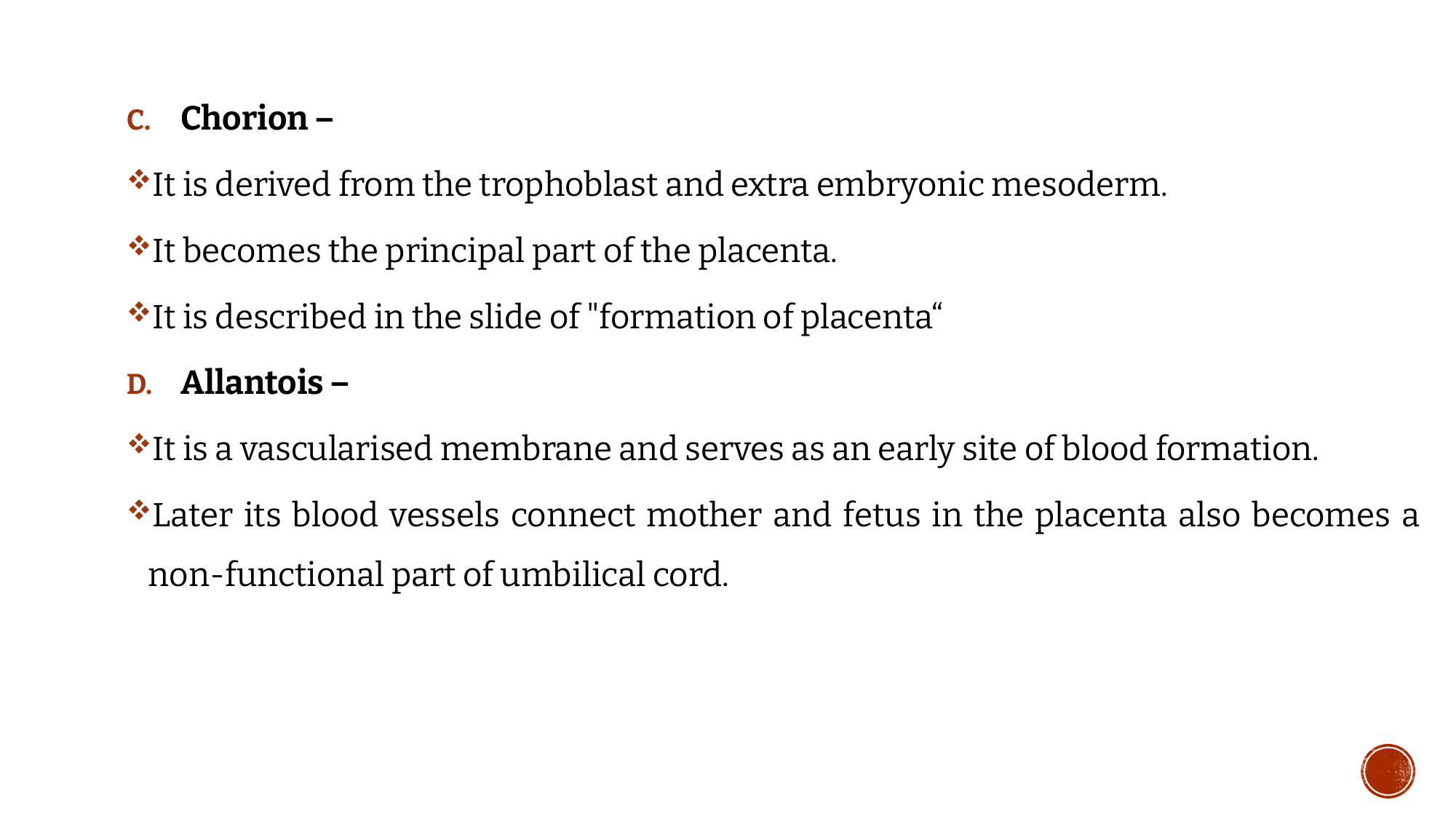

Chorion –
It is derived from the trophoblast and extra embryonic mesoderm.
It becomes the principal part of the placenta.
It is described in the slide of "formation of placenta“
Allantois –
It is a vascularised membrane and serves as an early site of blood formation.
Later its blood vessels connect mother and fetus in the placenta also becomes a non-functional part of umbilical cord.